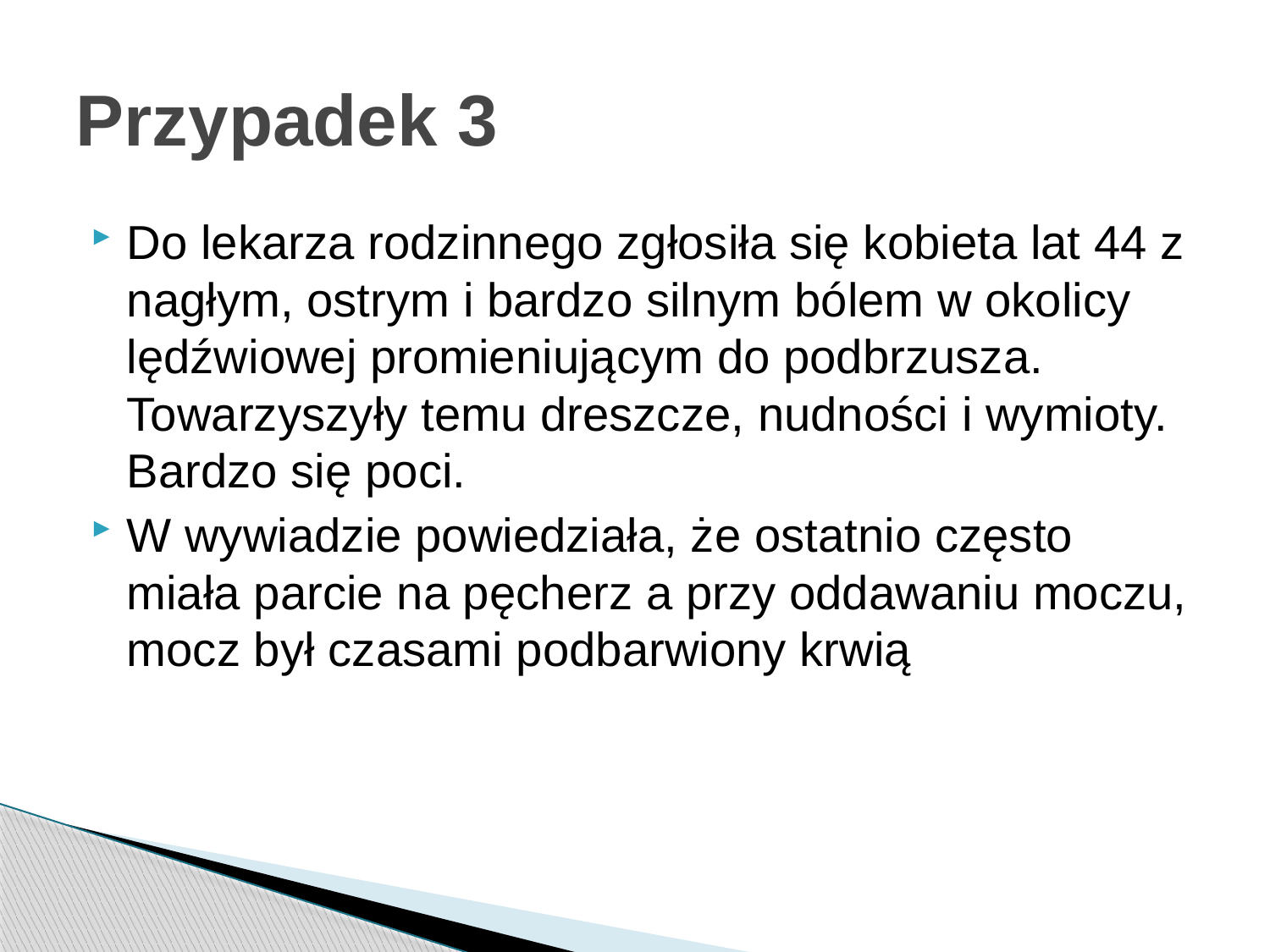

# Przypadek 3
Do lekarza rodzinnego zgłosiła się kobieta lat 44 z nagłym, ostrym i bardzo silnym bólem w okolicy lędźwiowej promieniującym do podbrzusza. Towarzyszyły temu dreszcze, nudności i wymioty. Bardzo się poci.
W wywiadzie powiedziała, że ostatnio często miała parcie na pęcherz a przy oddawaniu moczu, mocz był czasami podbarwiony krwią